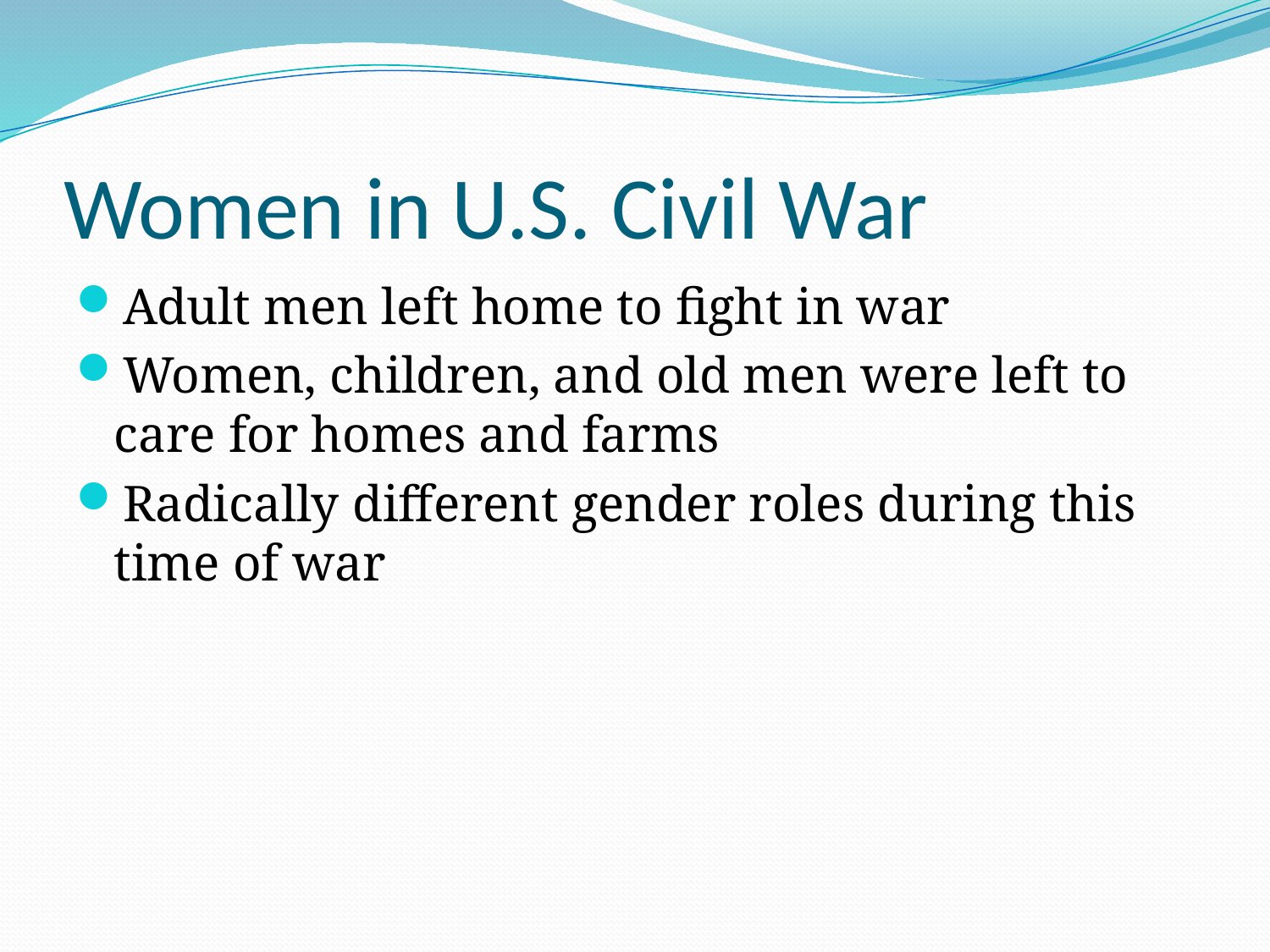

# Women in U.S. Civil War
Adult men left home to fight in war
Women, children, and old men were left to care for homes and farms
Radically different gender roles during this time of war